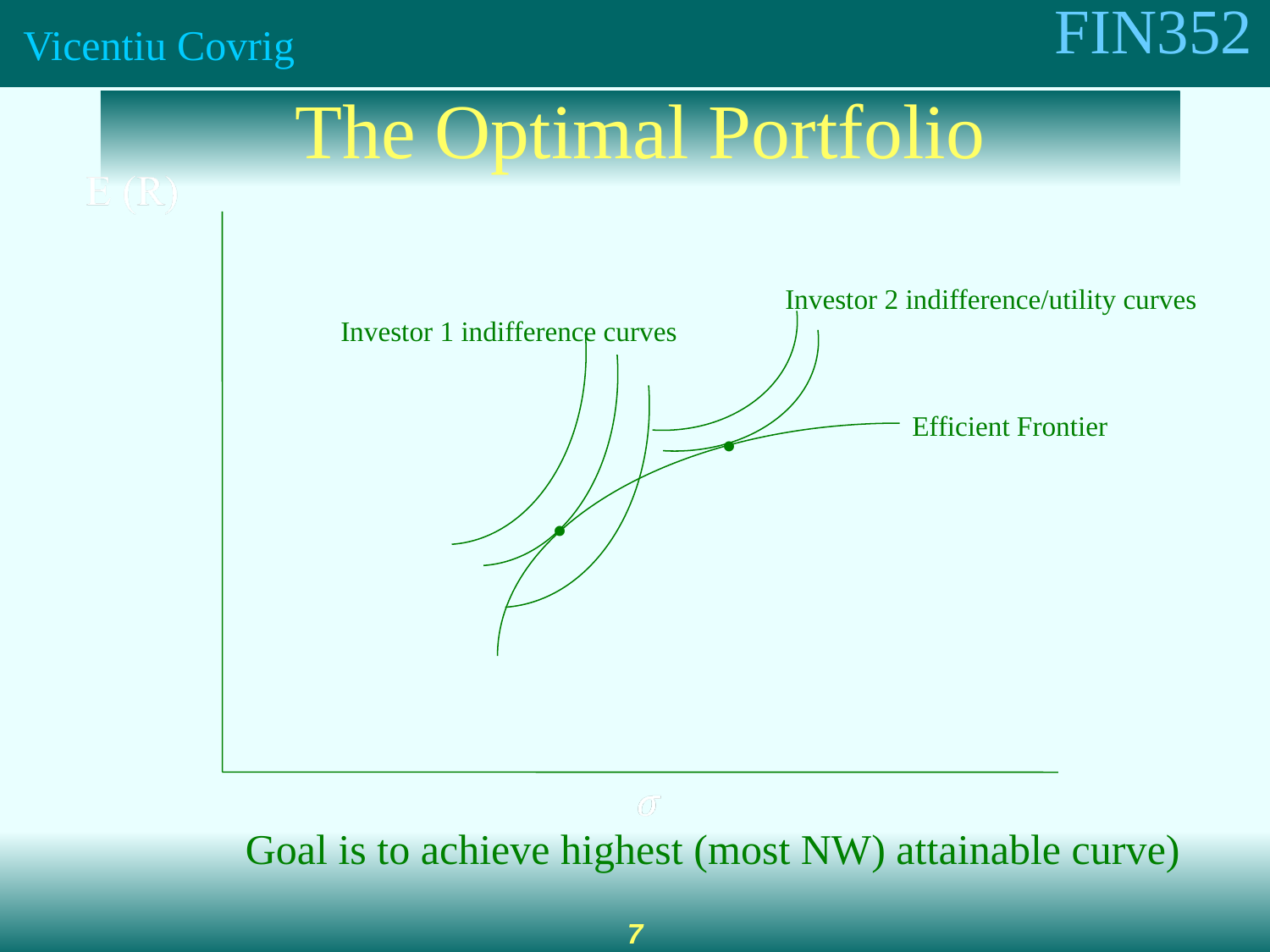

# The Optimal Portfolio

Investor 2 indifference/utility curves

Investor 1 indifference curves

Efficient Frontier
•

•

Goal is to achieve highest (most NW) attainable curve)